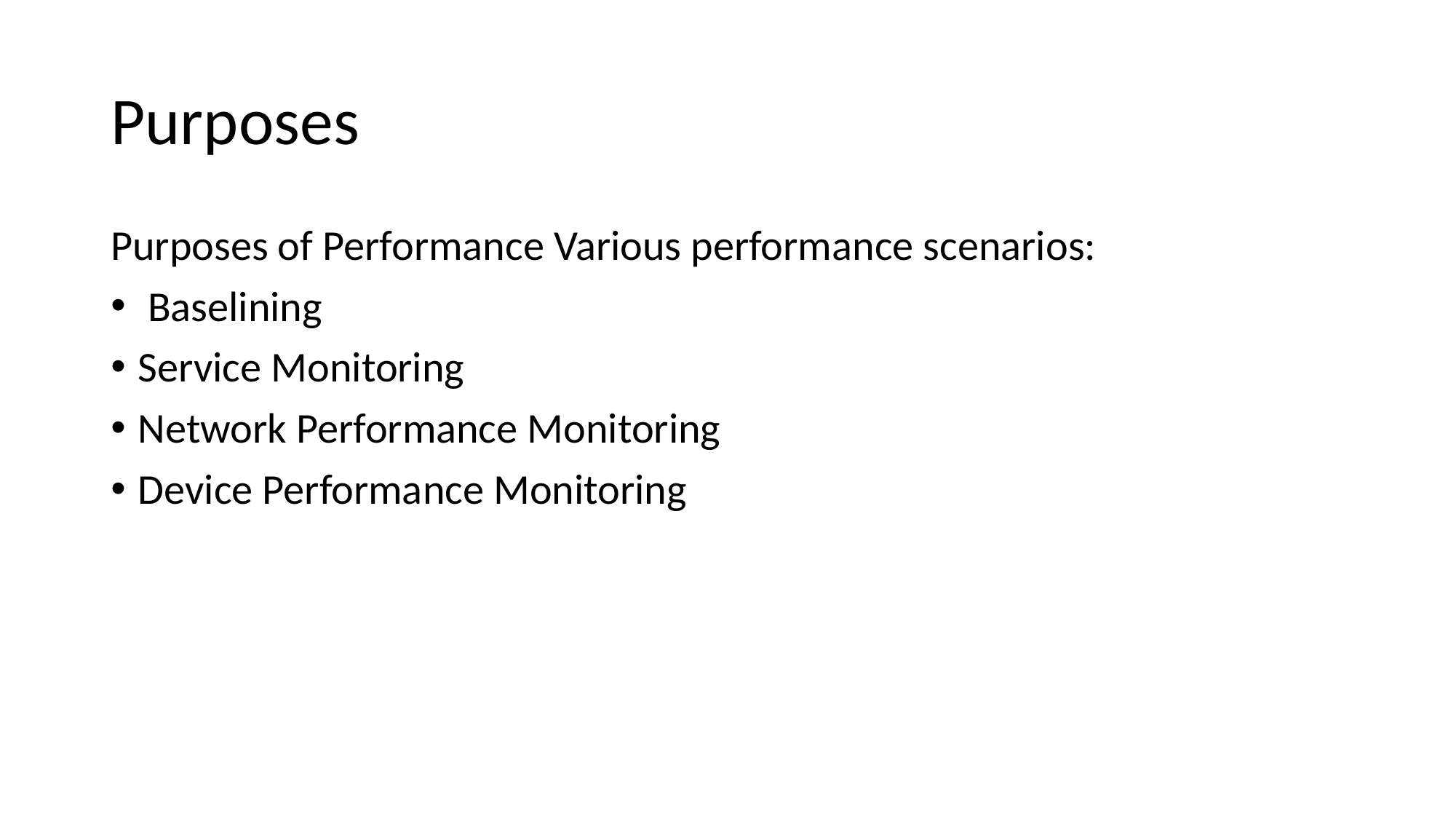

# Purposes
Purposes of Performance Various performance scenarios:
 Baselining
Service Monitoring
Network Performance Monitoring
Device Performance Monitoring